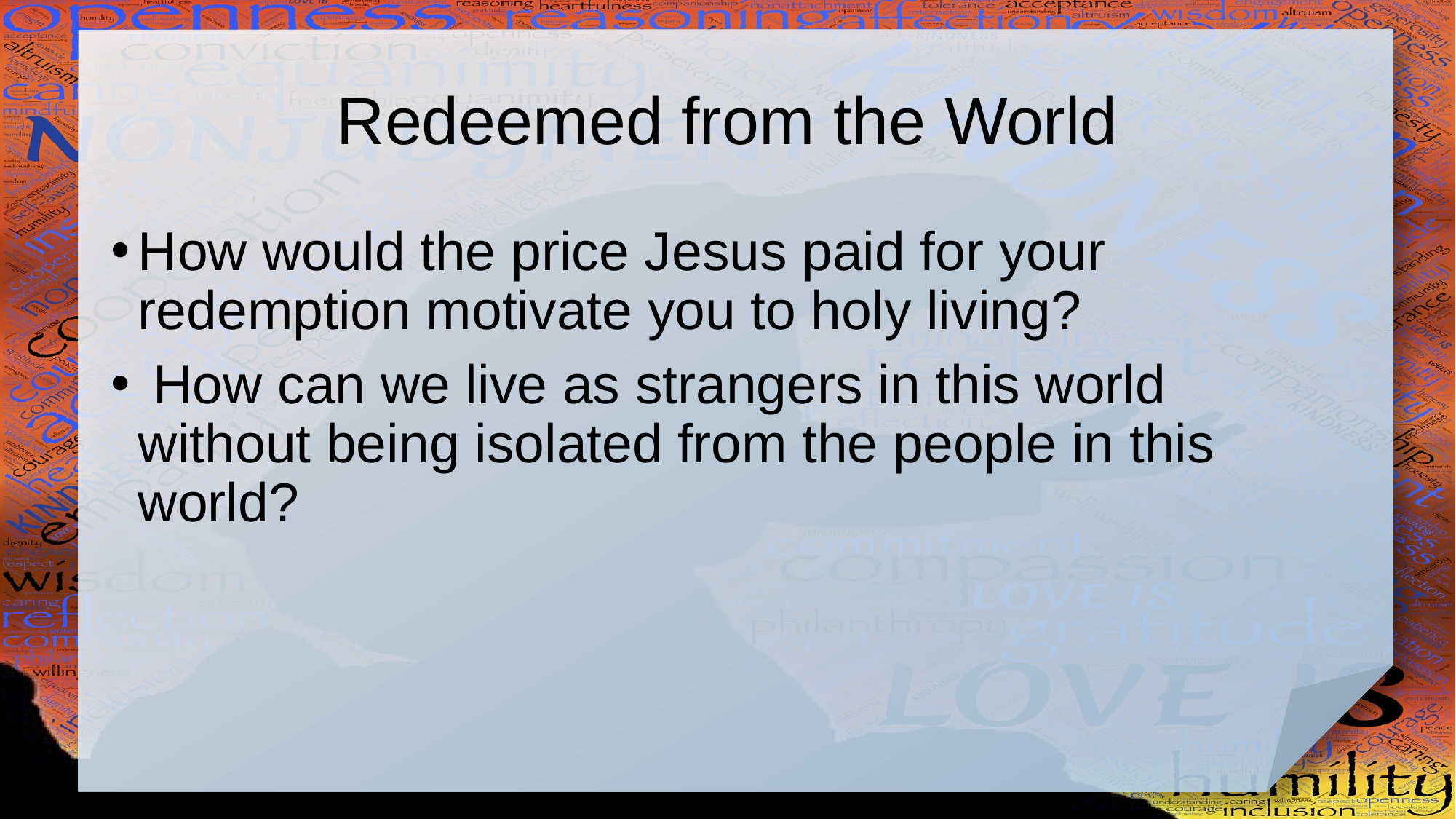

# Redeemed from the World
How would the price Jesus paid for your redemption motivate you to holy living?
 How can we live as strangers in this world without being isolated from the people in this world?